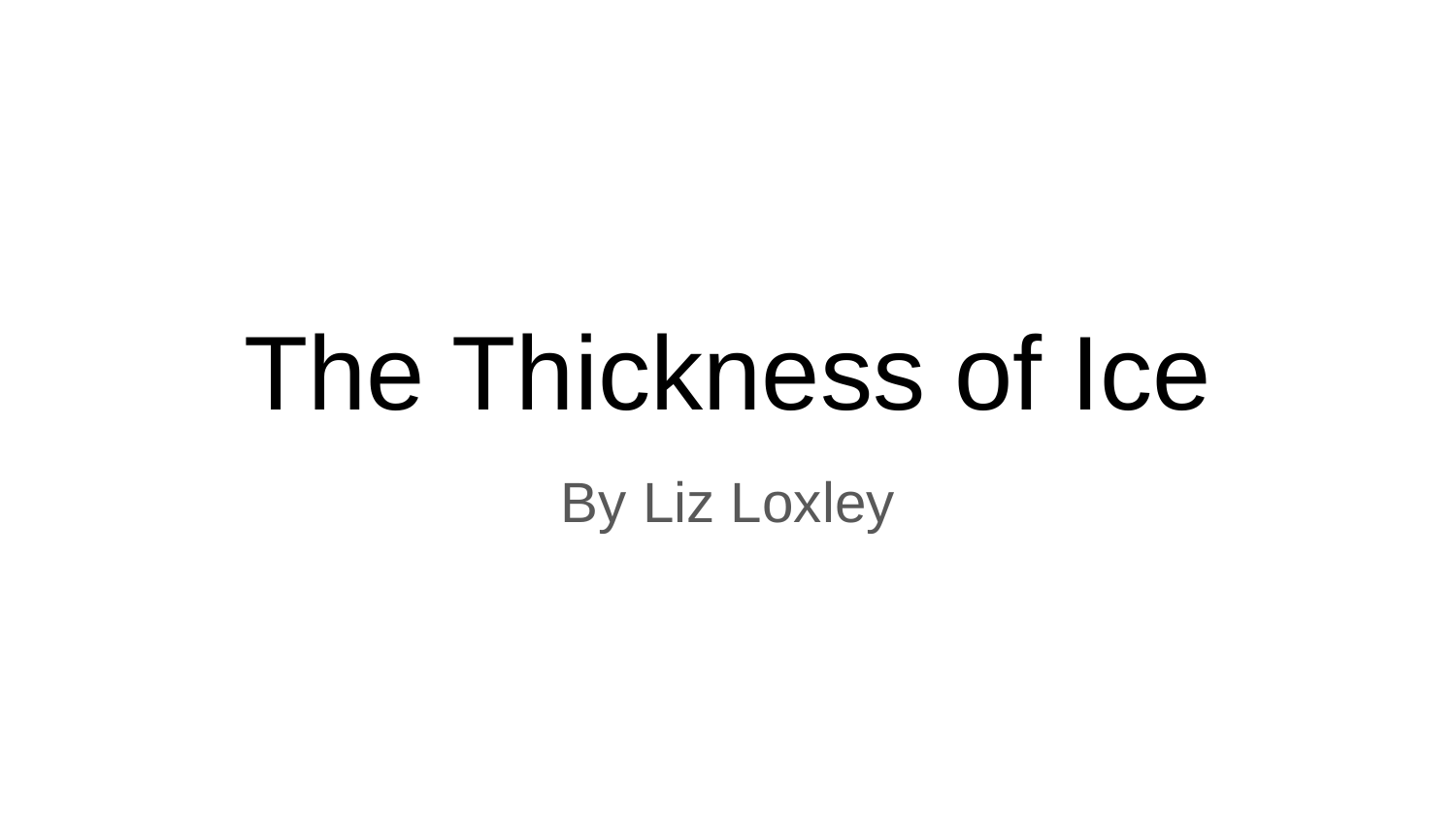

# The Thickness of Ice
By Liz Loxley